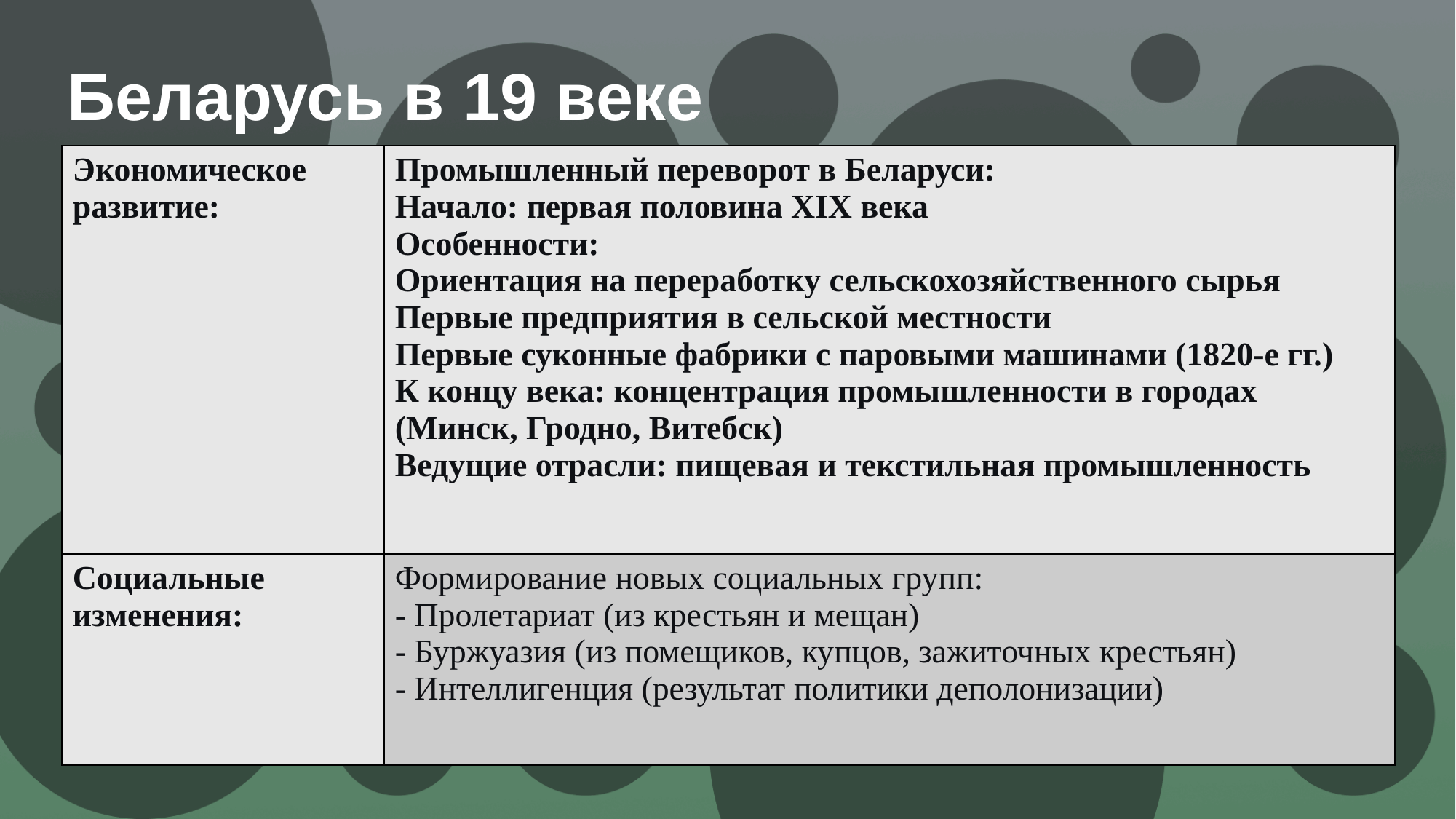

# Беларусь в 19 веке
| Экономическое развитие: | Промышленный переворот в Беларуси: Начало: первая половина XIX века Особенности: Ориентация на переработку сельскохозяйственного сырья Первые предприятия в сельской местности Первые суконные фабрики с паровыми машинами (1820-е гг.) К концу века: концентрация промышленности в городах (Минск, Гродно, Витебск) Ведущие отрасли: пищевая и текстильная промышленность |
| --- | --- |
| Социальные изменения: | Формирование новых социальных групп: - Пролетариат (из крестьян и мещан) - Буржуазия (из помещиков, купцов, зажиточных крестьян) - Интеллигенция (результат политики деполонизации) |